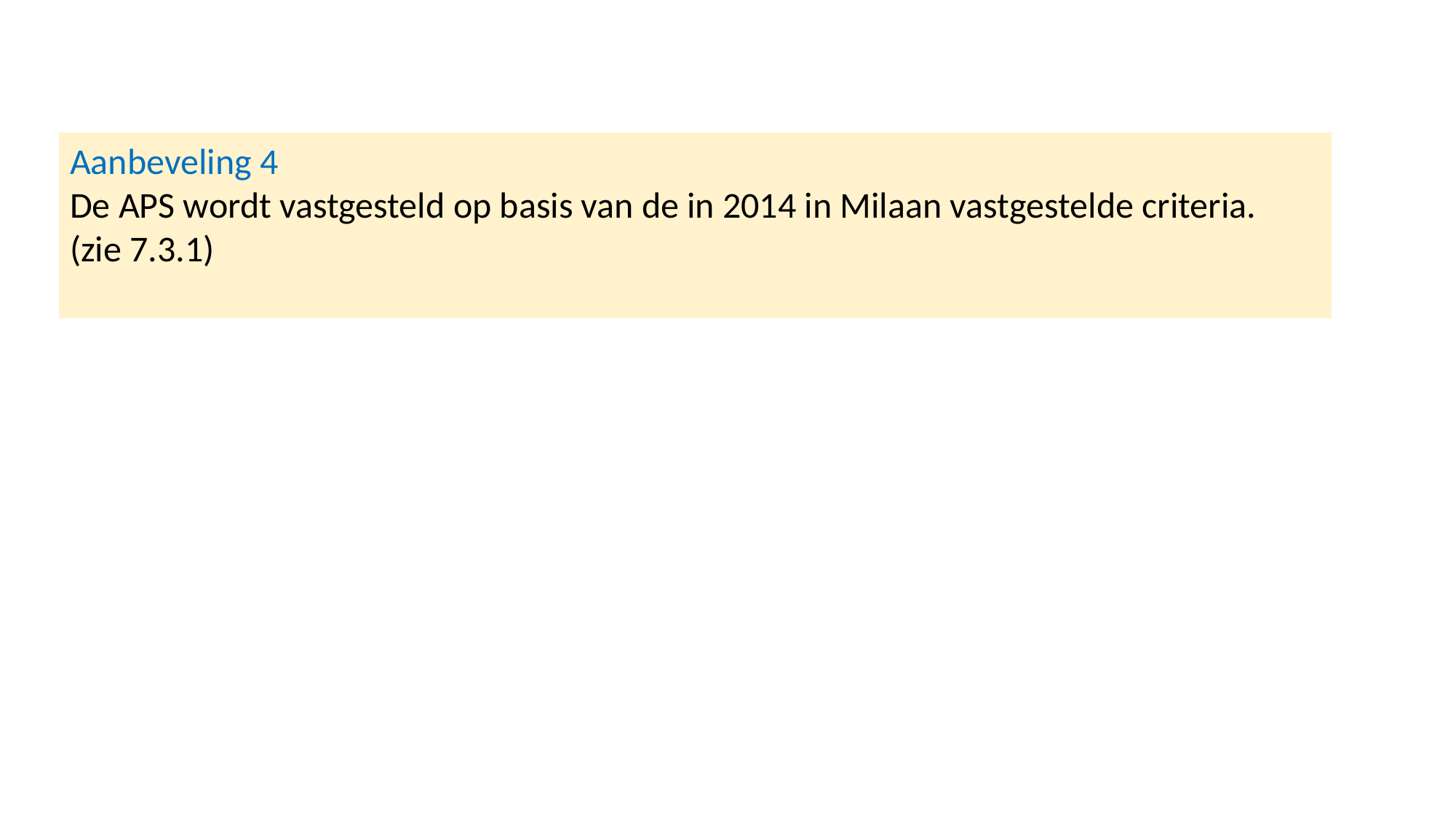

Aanbeveling 4
De APS wordt vastgesteld op basis van de in 2014 in Milaan vastgestelde criteria.
(zie 7.3.1)